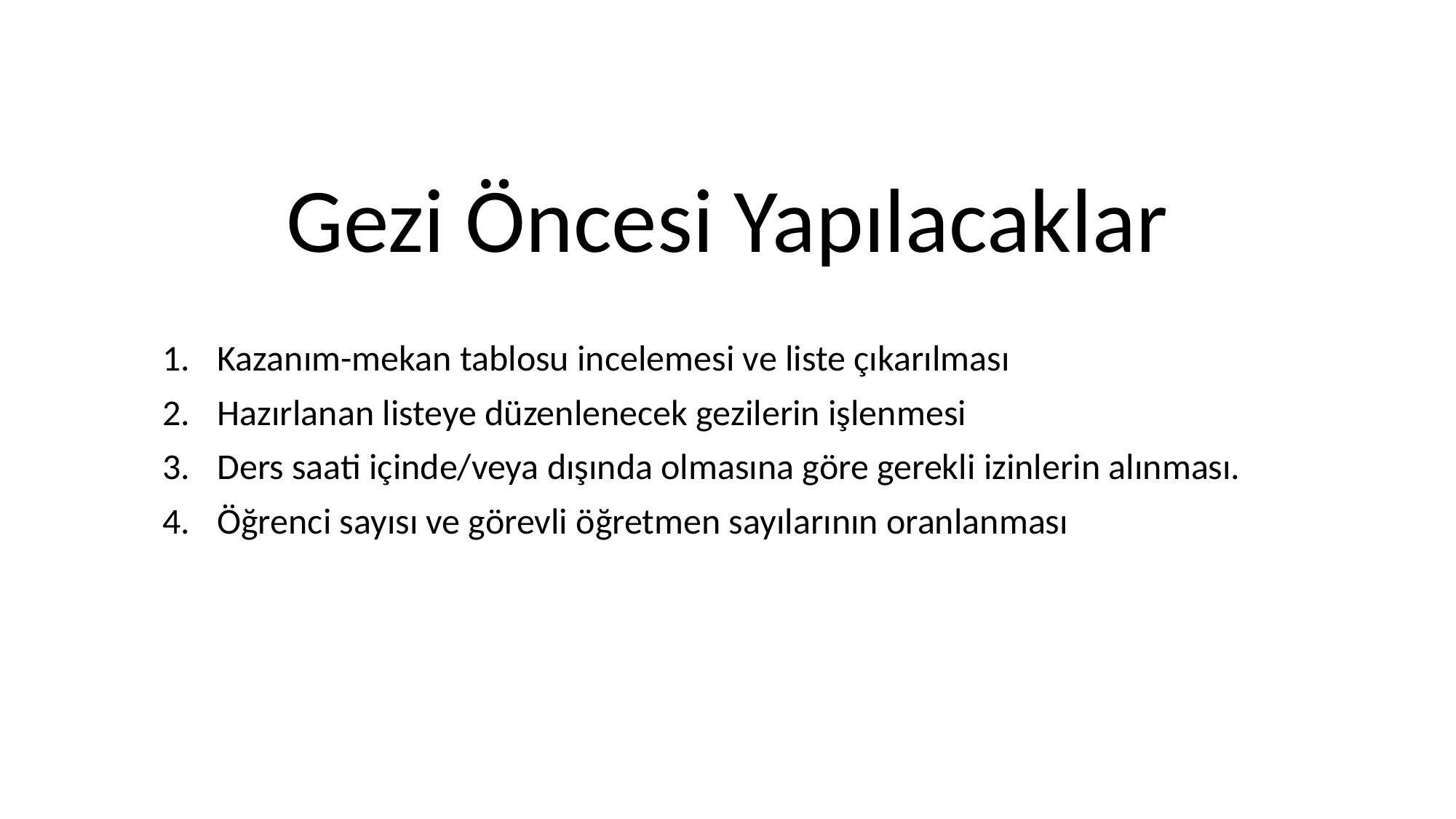

# Gezi Öncesi Yapılacaklar
Kazanım-mekan tablosu incelemesi ve liste çıkarılması
Hazırlanan listeye düzenlenecek gezilerin işlenmesi
Ders saati içinde/veya dışında olmasına göre gerekli izinlerin alınması.
Öğrenci sayısı ve görevli öğretmen sayılarının oranlanması